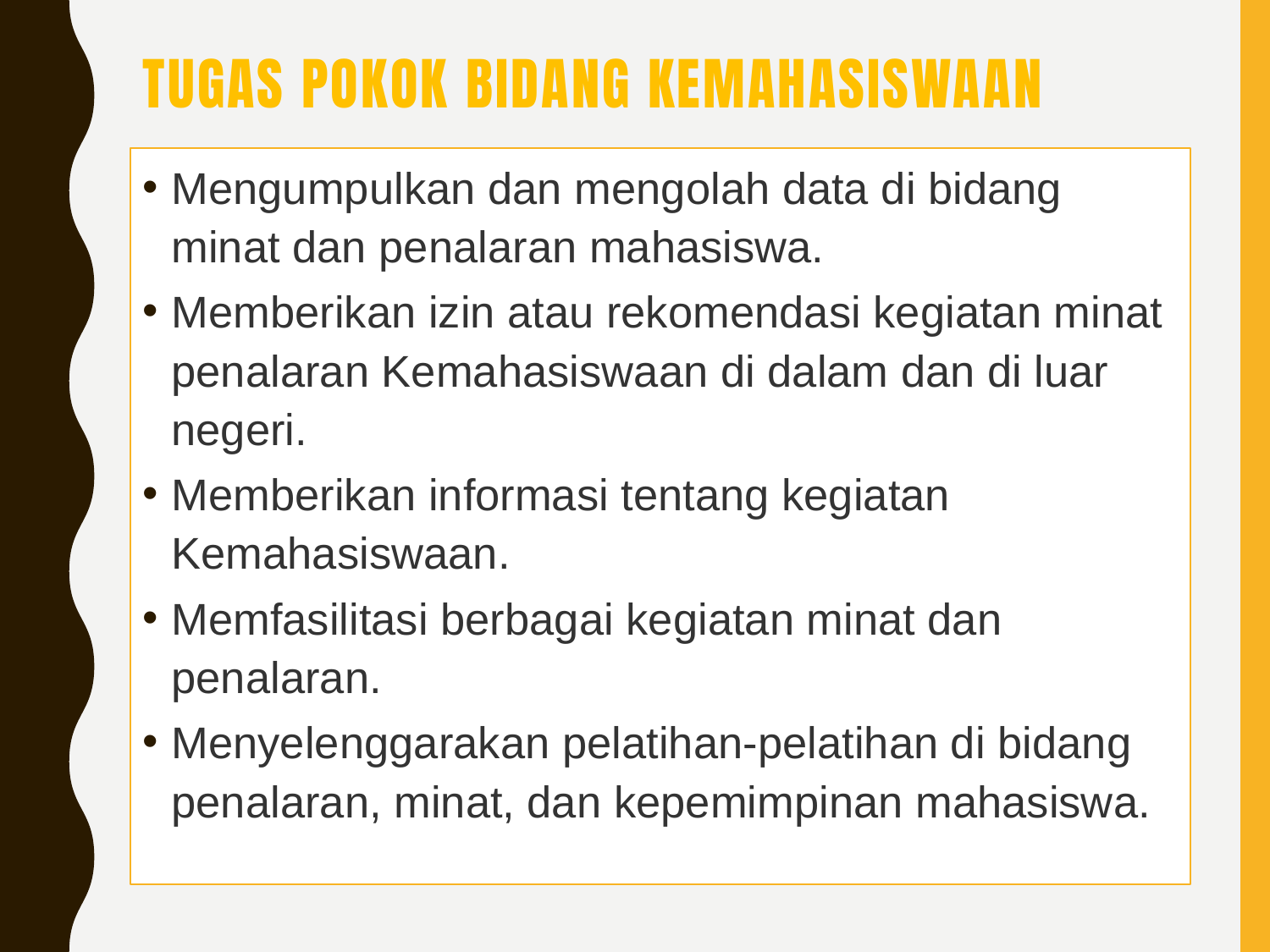

# TUGAS POKOK BIDANG KEMAHASISWAAN
Mengumpulkan dan mengolah data di bidang minat dan penalaran mahasiswa.
Memberikan izin atau rekomendasi kegiatan minat penalaran Kemahasiswaan di dalam dan di luar negeri.
Memberikan informasi tentang kegiatan Kemahasiswaan.
Memfasilitasi berbagai kegiatan minat dan penalaran.
Menyelenggarakan pelatihan-pelatihan di bidang penalaran, minat, dan kepemimpinan mahasiswa.